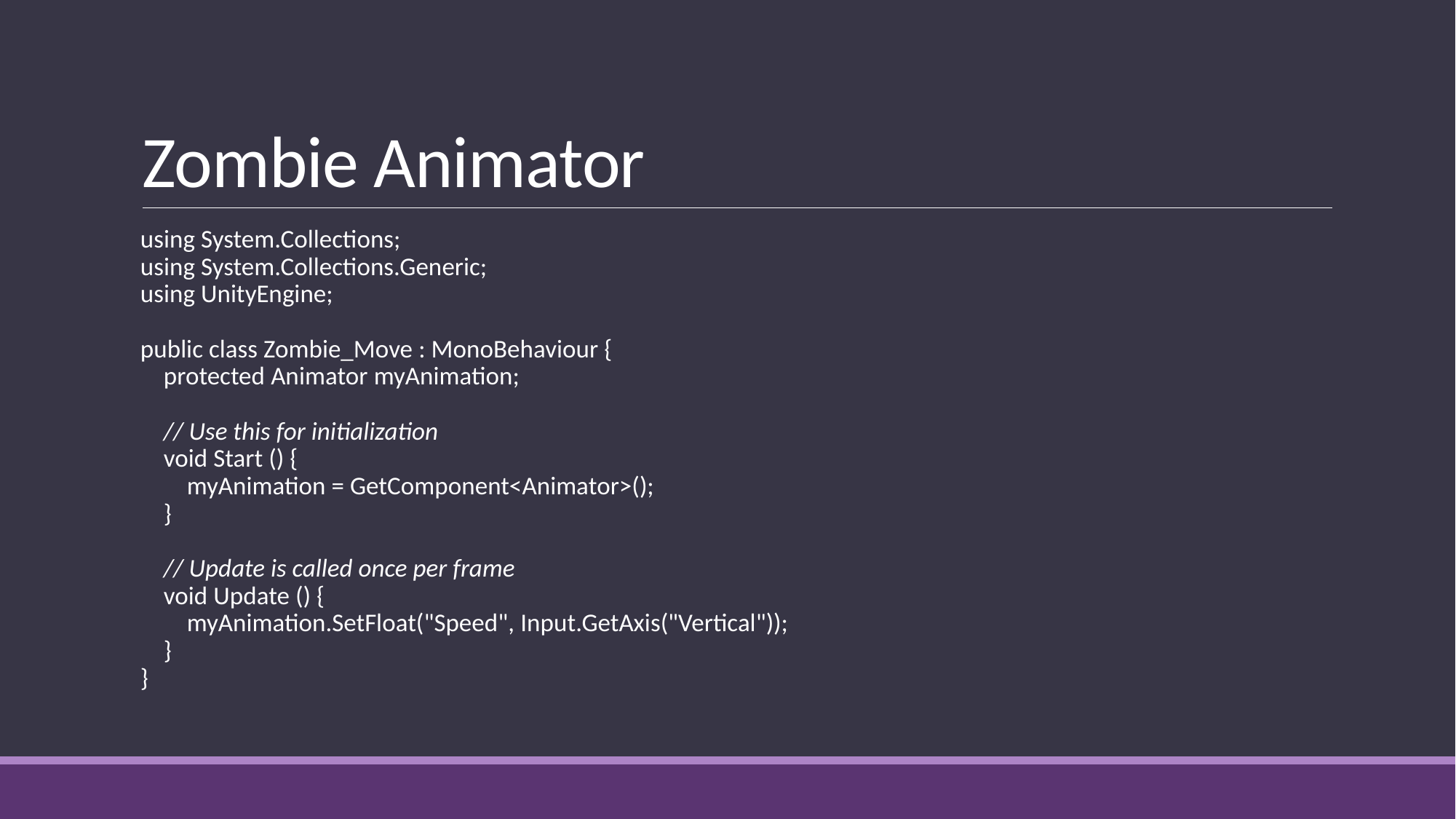

# Zombie Animator
using System.Collections;
using System.Collections.Generic;
using UnityEngine;
public class Zombie_Move : MonoBehaviour {
    protected Animator myAnimation;
    // Use this for initialization
    void Start () {
        myAnimation = GetComponent<Animator>();    
    }
    // Update is called once per frame
    void Update () {
        myAnimation.SetFloat("Speed", Input.GetAxis("Vertical"));
    }
}